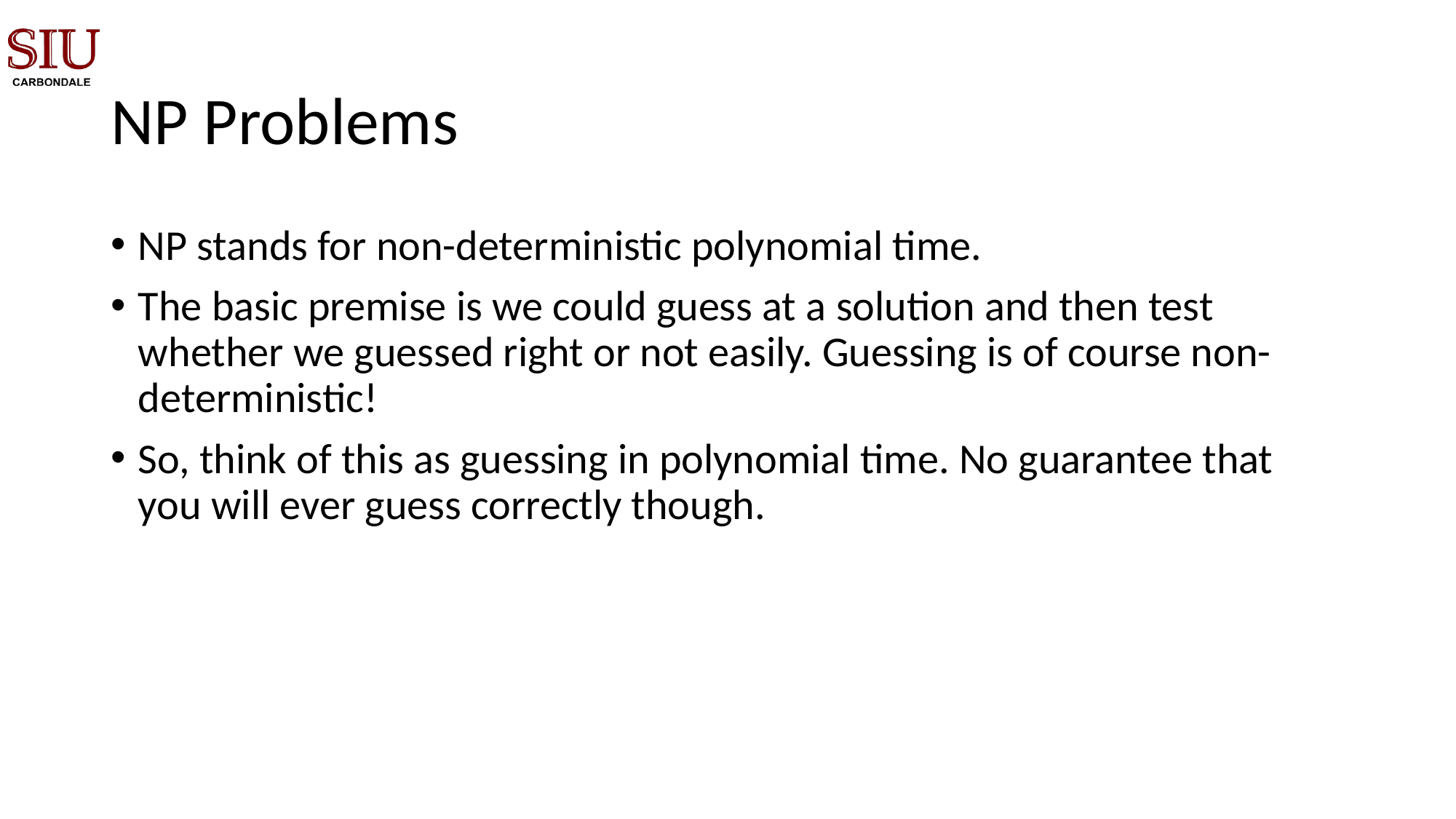

# NP Problems
NP stands for non-deterministic polynomial time.
The basic premise is we could guess at a solution and then test whether we guessed right or not easily. Guessing is of course non-deterministic!
So, think of this as guessing in polynomial time. No guarantee that you will ever guess correctly though.